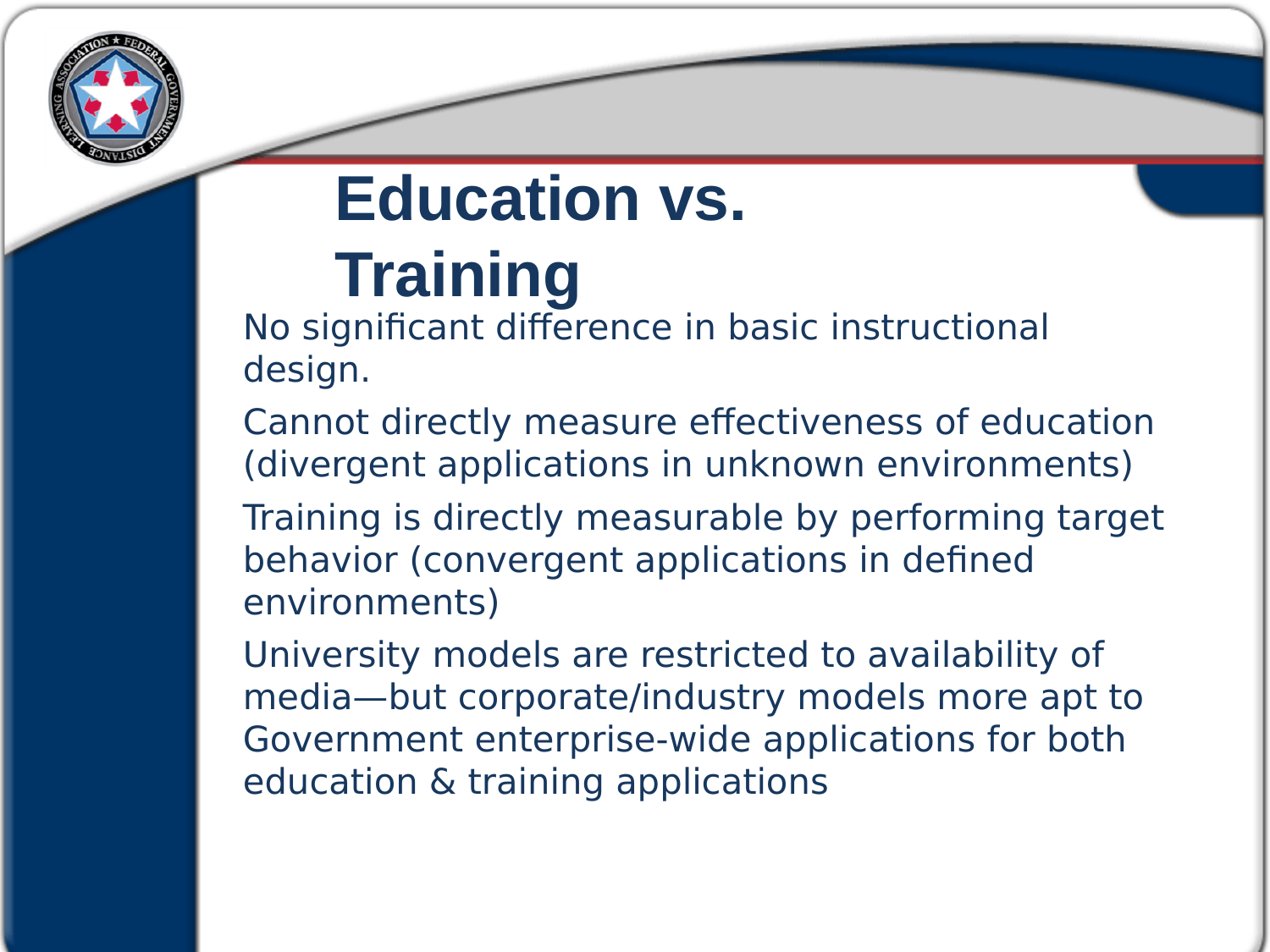

Education vs. Training
No significant difference in basic instructional design.
Cannot directly measure effectiveness of education (divergent applications in unknown environments)
Training is directly measurable by performing target behavior (convergent applications in defined environments)
University models are restricted to availability of media—but corporate/industry models more apt to Government enterprise-wide applications for both education & training applications